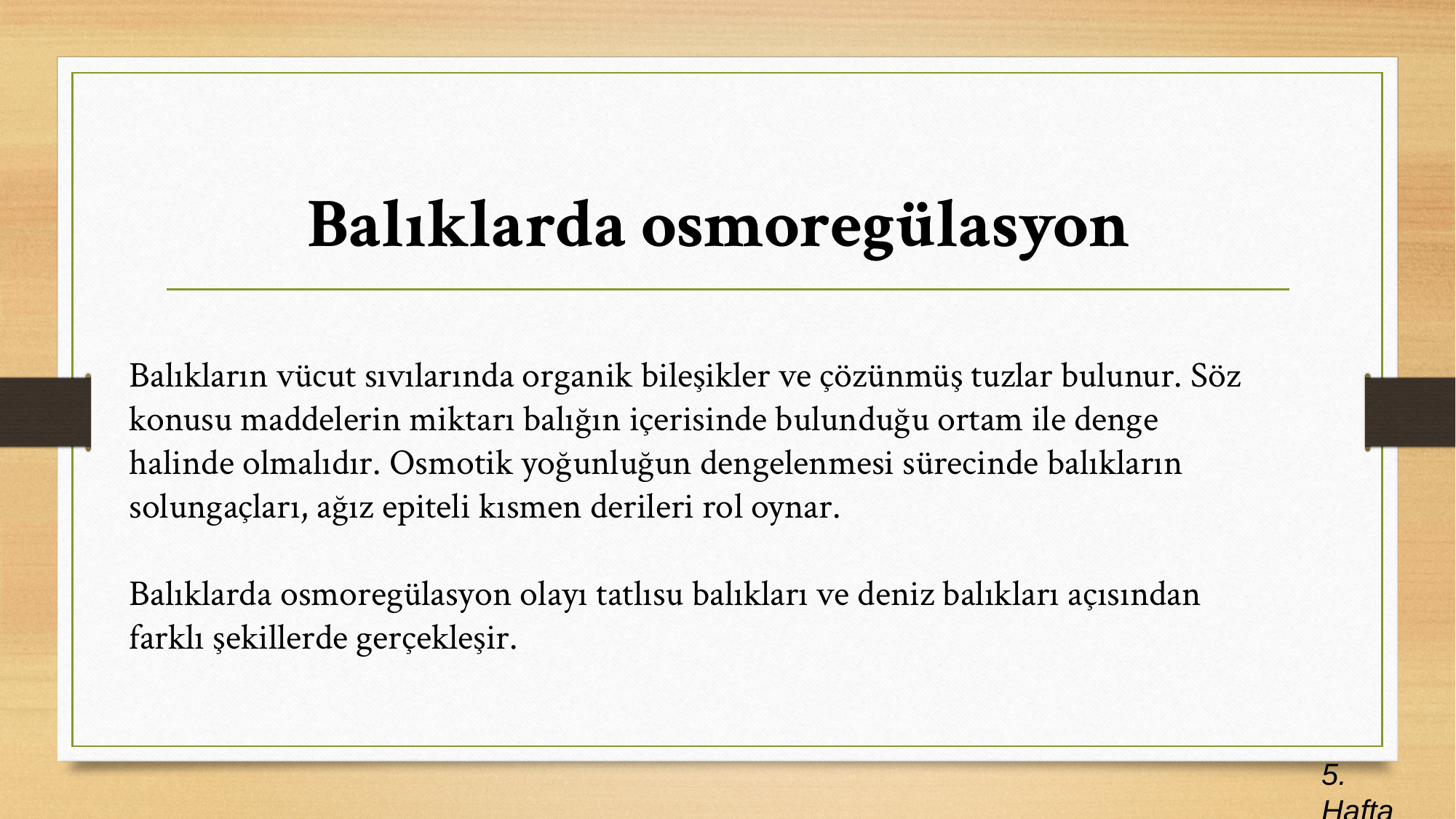

Balıklarda osmoregülasyon
Balıkların vücut sıvılarında organik bileşikler ve çözünmüş tuzlar bulunur. Söz konusu maddelerin miktarı balığın içerisinde bulunduğu ortam ile denge halinde olmalıdır. Osmotik yoğunluğun dengelenmesi sürecinde balıkların solungaçları, ağız epiteli kısmen derileri rol oynar.

Balıklarda osmoregülasyon olayı tatlısu balıkları ve deniz balıkları açısından farklı şekillerde gerçekleşir.
5. Hafta